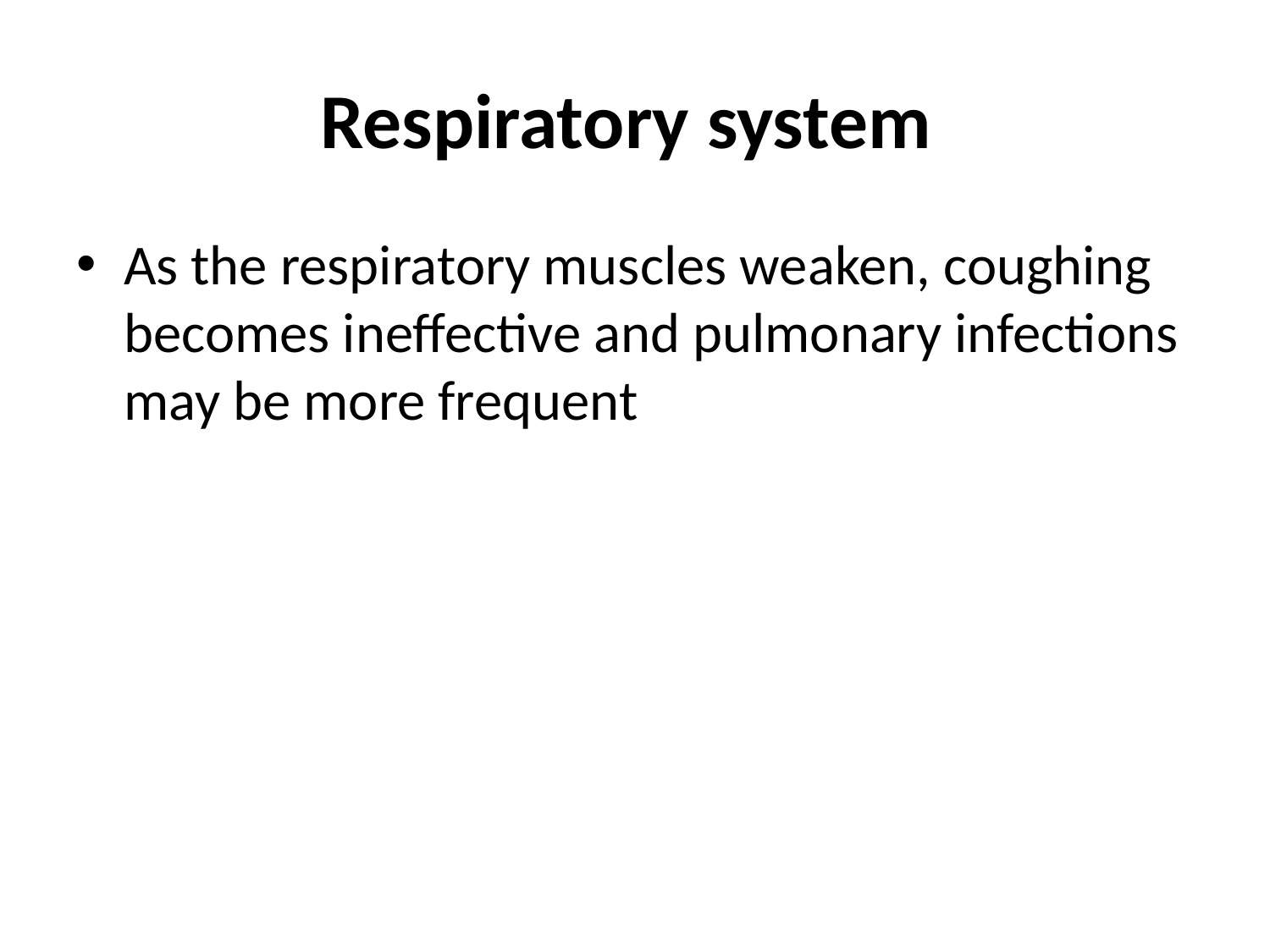

# Respiratory system
As the respiratory muscles weaken, coughing becomes ineffective and pulmonary infections may be more frequent